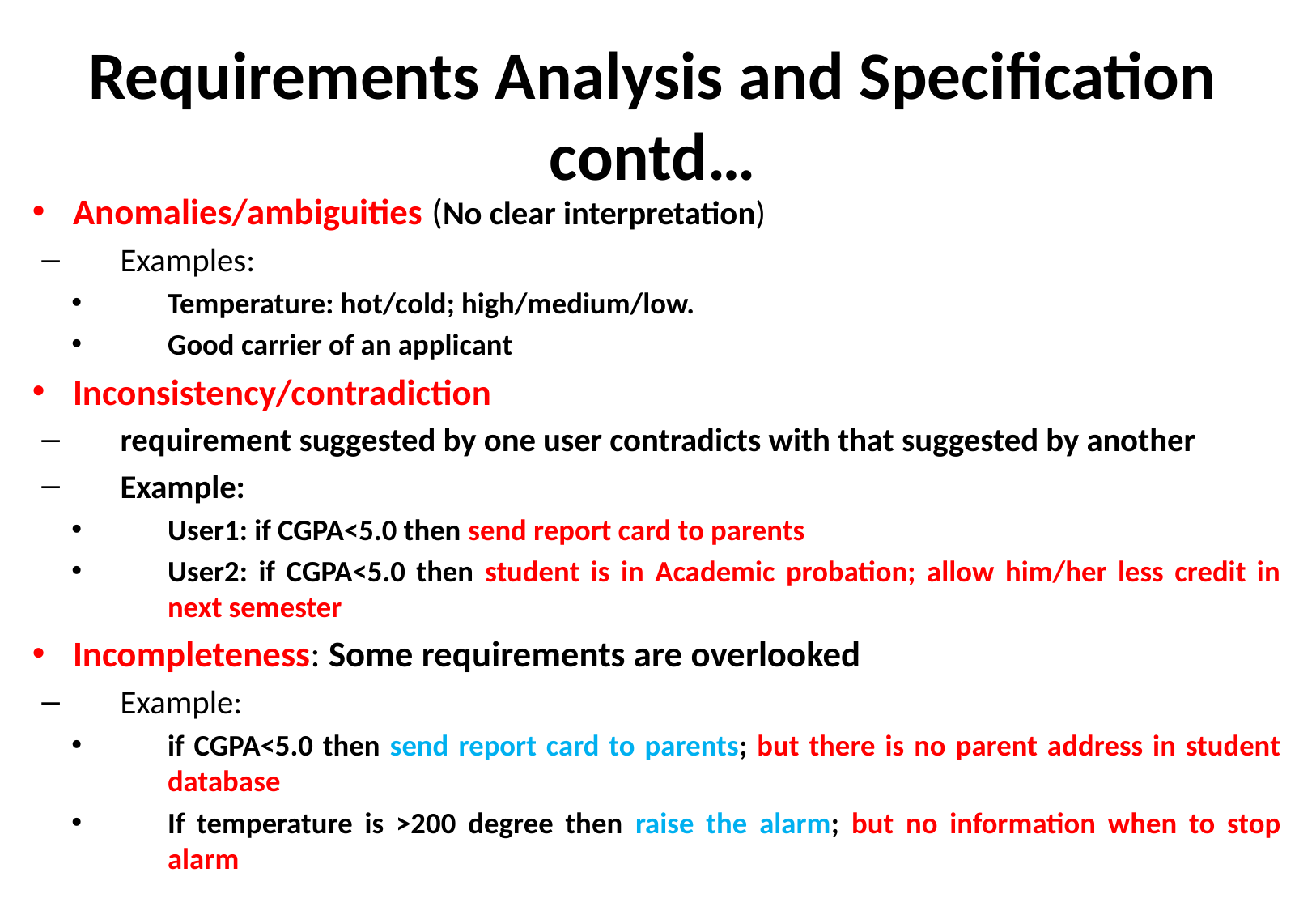

# Requirements Analysis and Specification contd…
Anomalies/ambiguities (No clear interpretation)
Examples:
Temperature: hot/cold; high/medium/low.
Good carrier of an applicant
Inconsistency/contradiction
requirement suggested by one user contradicts with that suggested by another
Example:
User1: if CGPA<5.0 then send report card to parents
User2: if CGPA<5.0 then student is in Academic probation; allow him/her less credit in next semester
Incompleteness: Some requirements are overlooked
Example:
if CGPA<5.0 then send report card to parents; but there is no parent address in student database
If temperature is >200 degree then raise the alarm; but no information when to stop alarm